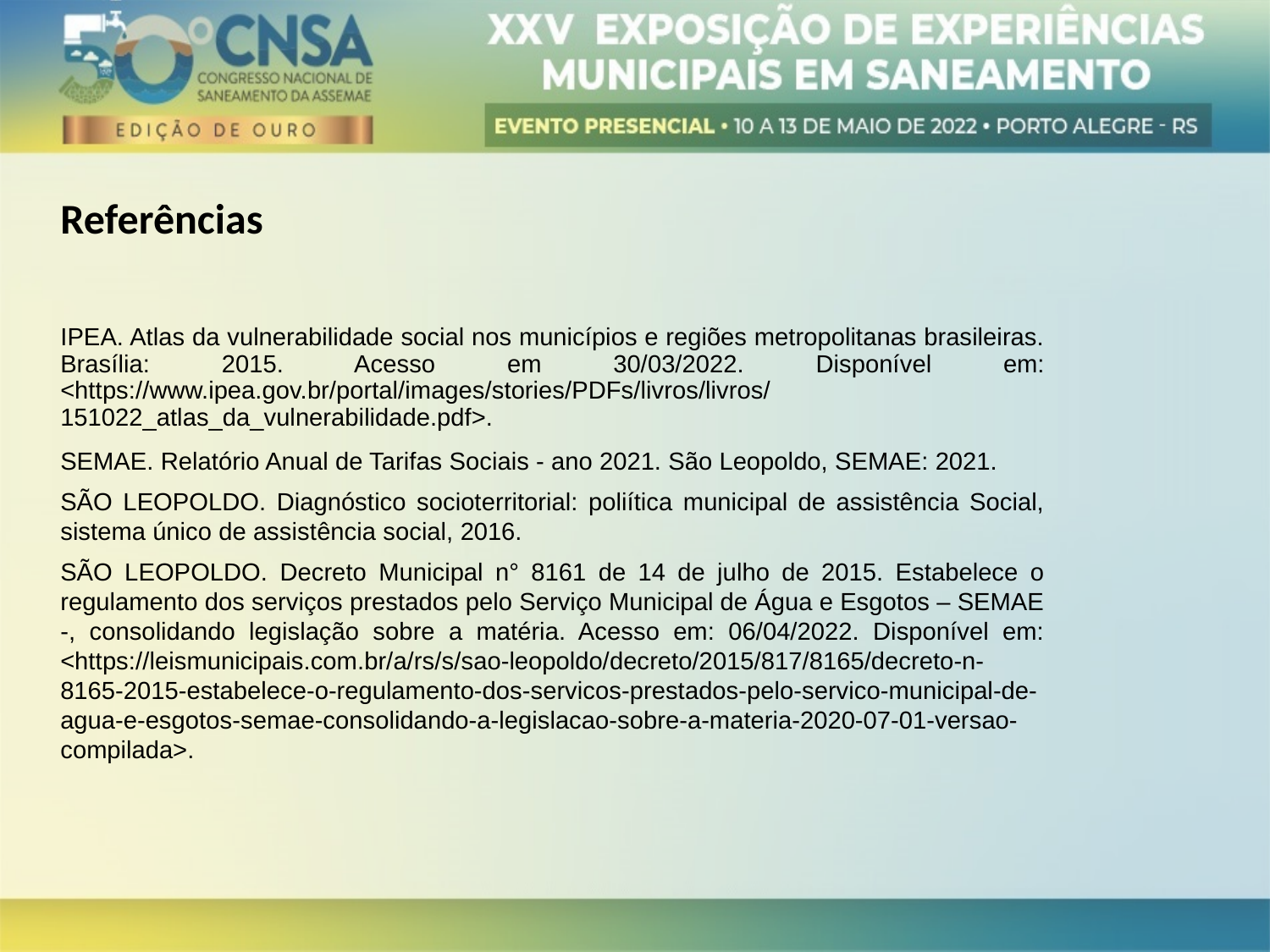

Referências

IPEA. Atlas da vulnerabilidade social nos municípios e regiões metropolitanas brasileiras. Brasília: 2015. Acesso em 30/03/2022. Disponível em: <https://www.ipea.gov.br/portal/images/stories/PDFs/livros/livros/151022_atlas_da_vulnerabilidade.pdf>.
SEMAE. Relatório Anual de Tarifas Sociais - ano 2021. São Leopoldo, SEMAE: 2021.
SÃO LEOPOLDO. Diagnóstico socioterritorial: poliítica municipal de assistência Social, sistema único de assistência social, 2016.
SÃO LEOPOLDO. Decreto Municipal n° 8161 de 14 de julho de 2015. Estabelece o regulamento dos serviços prestados pelo Serviço Municipal de Água e Esgotos – SEMAE -, consolidando legislação sobre a matéria. Acesso em: 06/04/2022. Disponível em: <https://leismunicipais.com.br/a/rs/s/sao-leopoldo/decreto/2015/817/8165/decreto-n-8165-2015-estabelece-o-regulamento-dos-servicos-prestados-pelo-servico-municipal-de-agua-e-esgotos-semae-consolidando-a-legislacao-sobre-a-materia-2020-07-01-versao-compilada>.